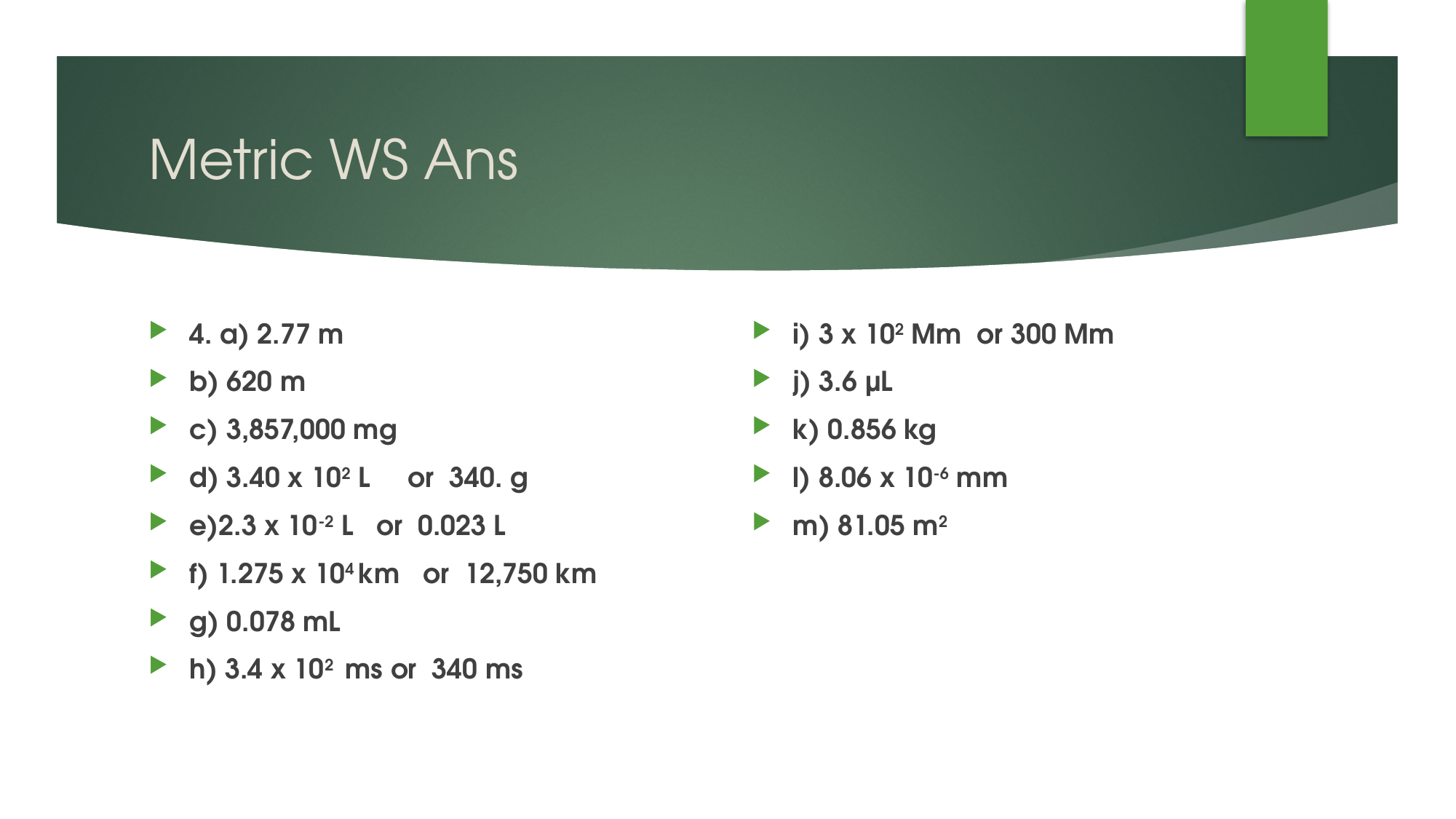

# Metric WS Ans
4. a) 2.77 m
b) 620 m
c) 3,857,000 mg
d) 3.40 x 102 L 	or  340. g
e)2.3 x 10-2 L   or  0.023 L
f) 1.275 x 104 km   or  12,750 km
g) 0.078 mL
h) 3.4 x 102  ms or  340 ms
i) 3 x 102 Mm  or 300 Mm
j) 3.6 μL
k) 0.856 kg
l) 8.06 x 10-6 mm
m) 81.05 m2